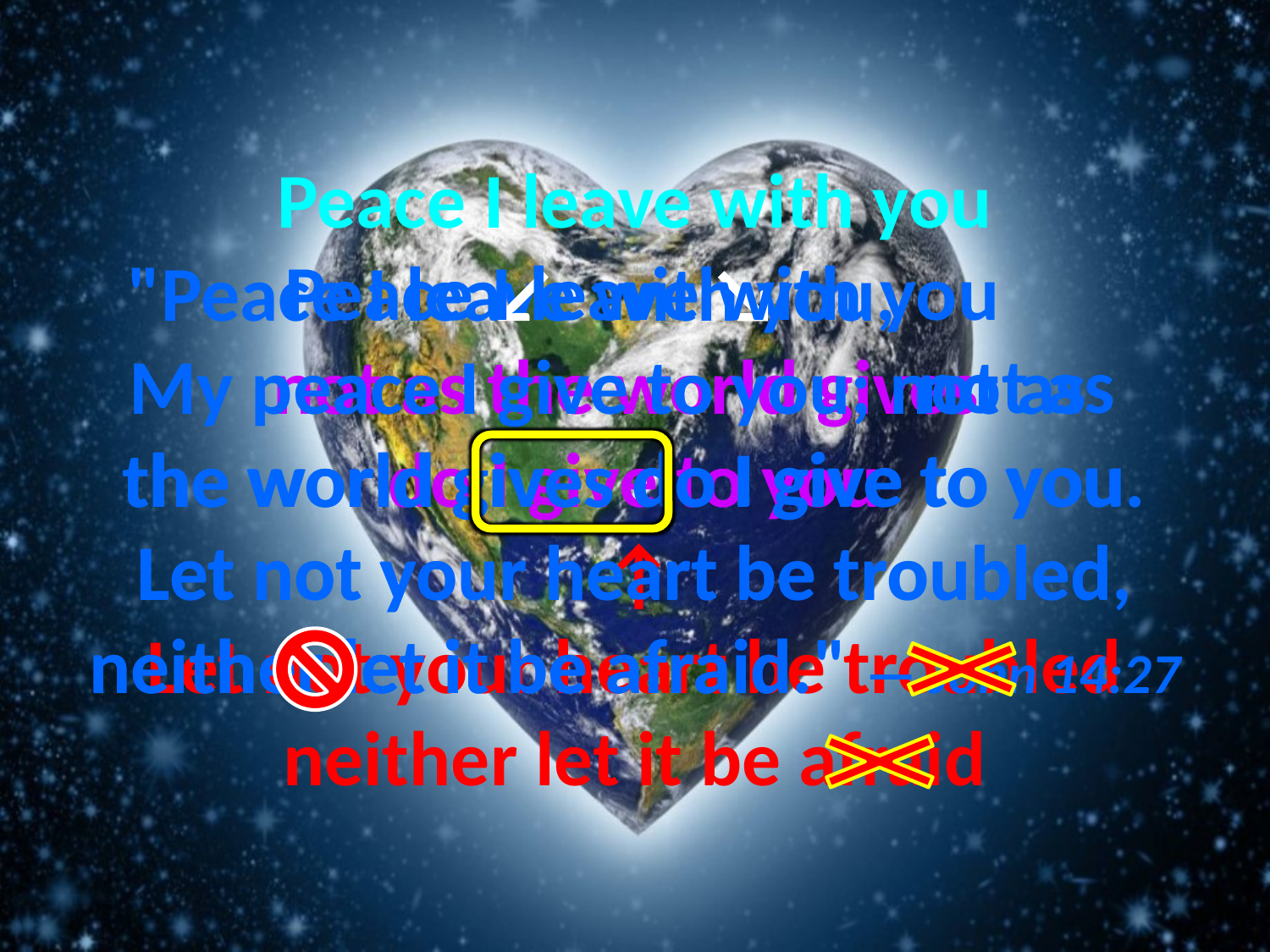

Peace I leave with you

not as the world gives
do I give to you

Let not your heart be troubled neither let it be afraid

# "Peace I leave with you,               My peace I give to you; not as    the world gives do I give to you. Let not your heart be troubled, neither let it be afraid." — John 14:27
Peace I leave with you
↙
↘
not as
do I give to you
the world gives

Let not your heart be troubled
↑
neither let it be afraid
.                 .